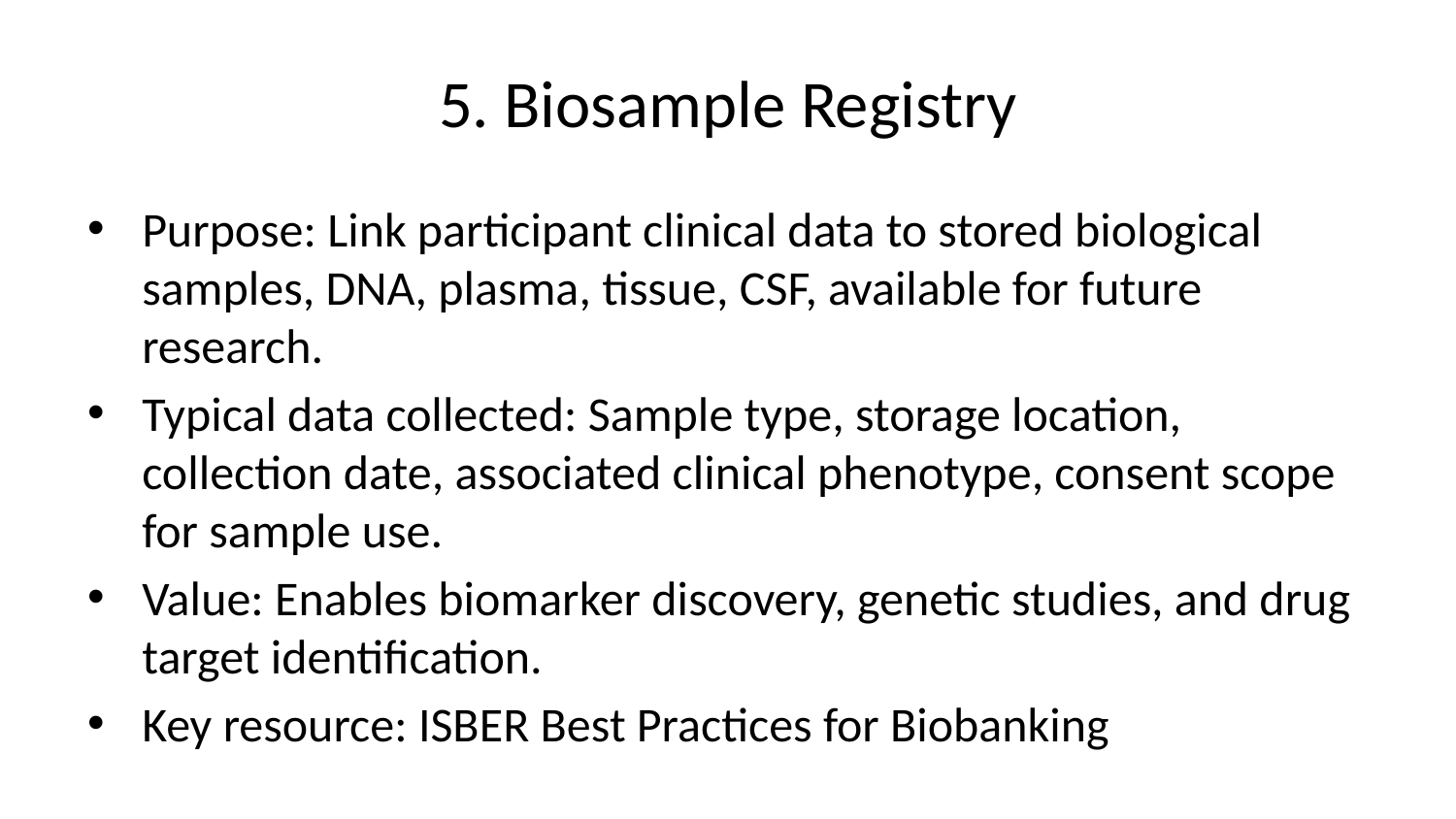

# 5. Biosample Registry
Purpose: Link participant clinical data to stored biological samples, DNA, plasma, tissue, CSF, available for future research.
Typical data collected: Sample type, storage location, collection date, associated clinical phenotype, consent scope for sample use.
Value: Enables biomarker discovery, genetic studies, and drug target identification.
Key resource: ISBER Best Practices for Biobanking